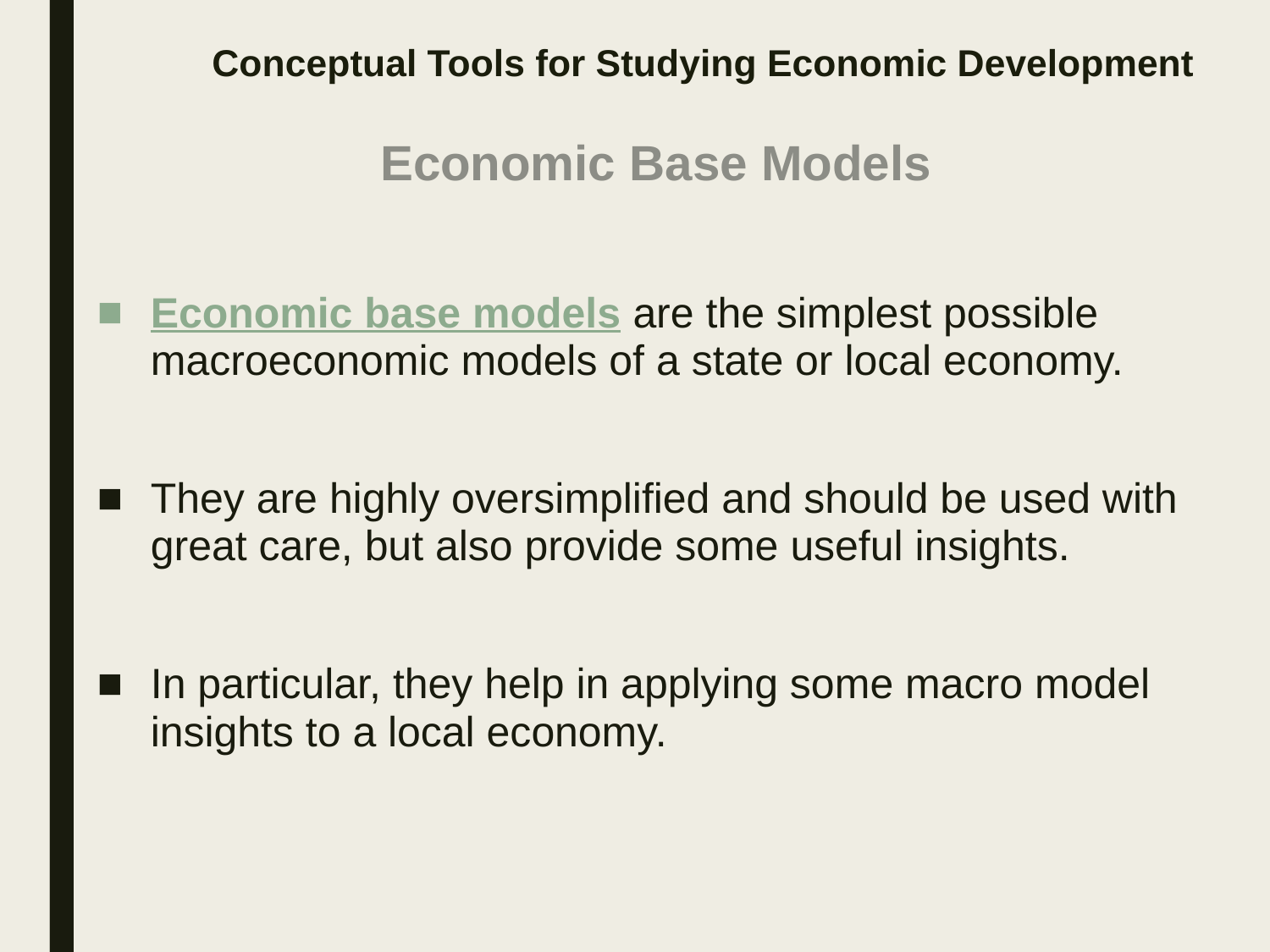

# Conceptual Tools for Studying Economic Development
Economic Base Models

Economic base models are the simplest possible macroeconomic models of a state or local economy.

They are highly oversimplified and should be used with great care, but also provide some useful insights.

In particular, they help in applying some macro model insights to a local economy.